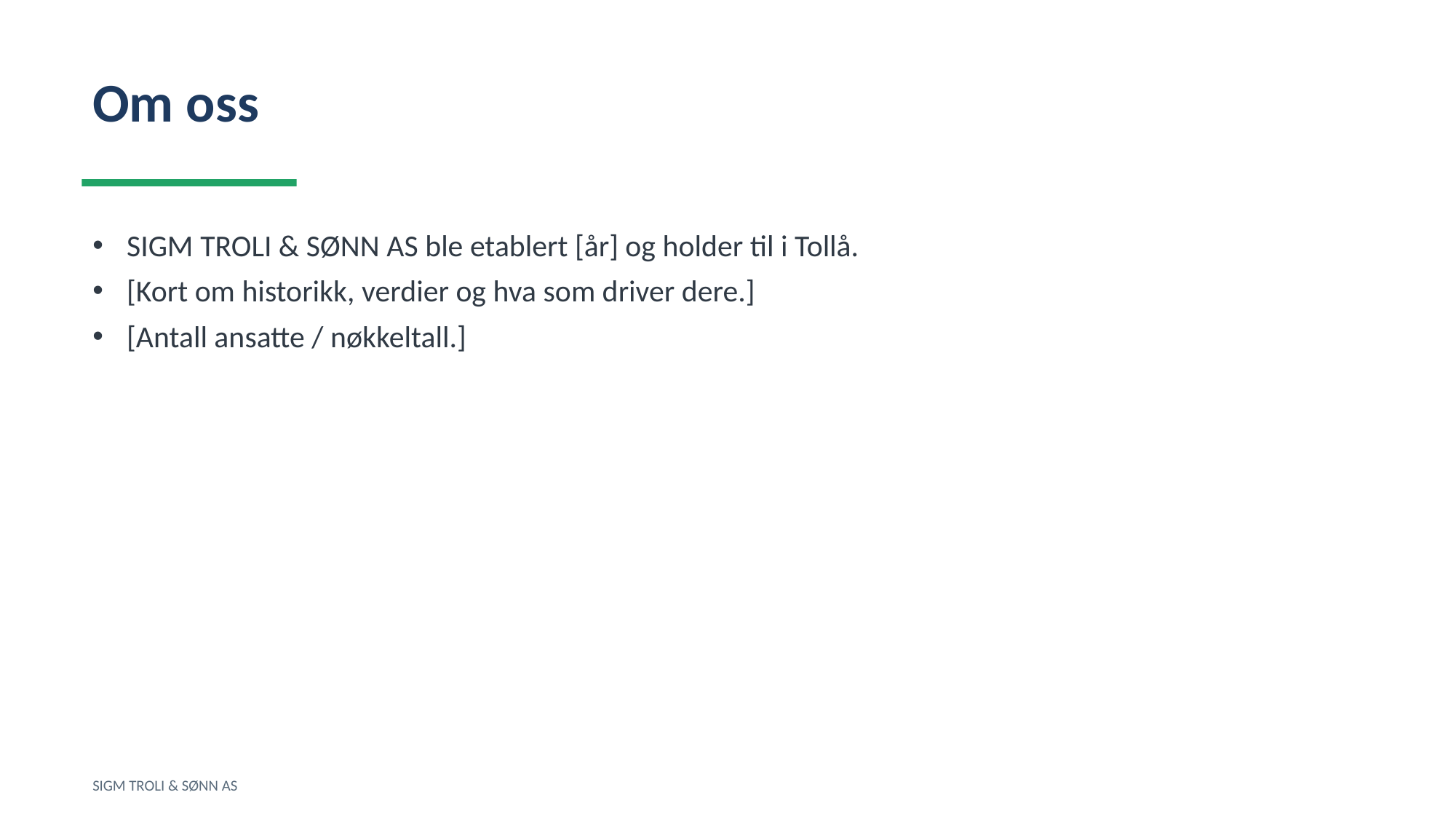

Om oss

SIGM TROLI & SØNN AS ble etablert [år] og holder til i Tollå.
[Kort om historikk, verdier og hva som driver dere.]
[Antall ansatte / nøkkeltall.]
SIGM TROLI & SØNN AS